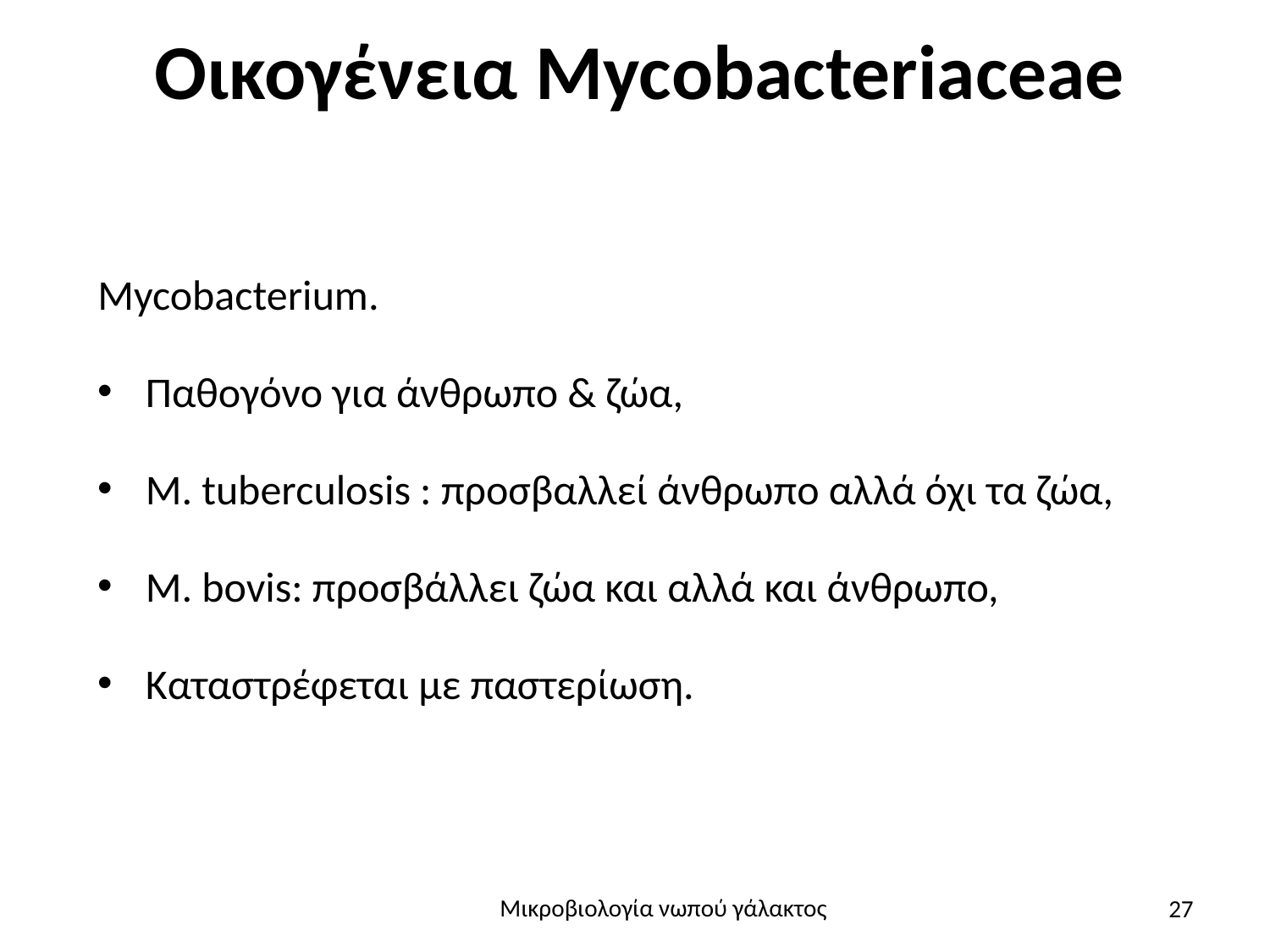

# Οικογένεια Mycobacteriaceae
Mycobacterium.
Παθογόνο για άνθρωπο & ζώα,
M. tuberculosis : προσβαλλεί άνθρωπο αλλά όχι τα ζώα,
M. bovis: προσβάλλει ζώα και αλλά και άνθρωπο,
Καταστρέφεται με παστερίωση.
27
Μικροβιολογία νωπού γάλακτος